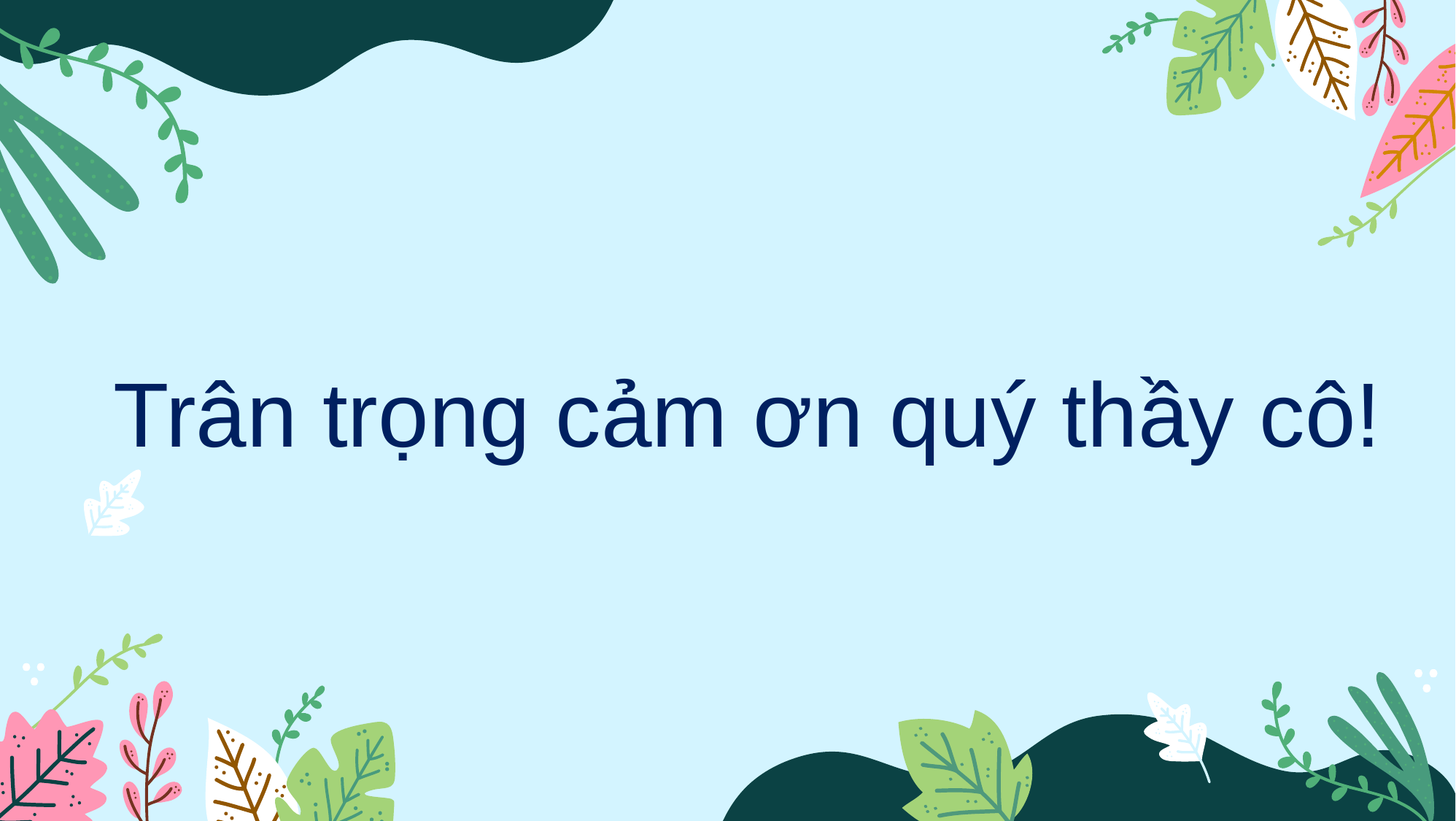

Trân trọng cảm ơn quý thầy cô!